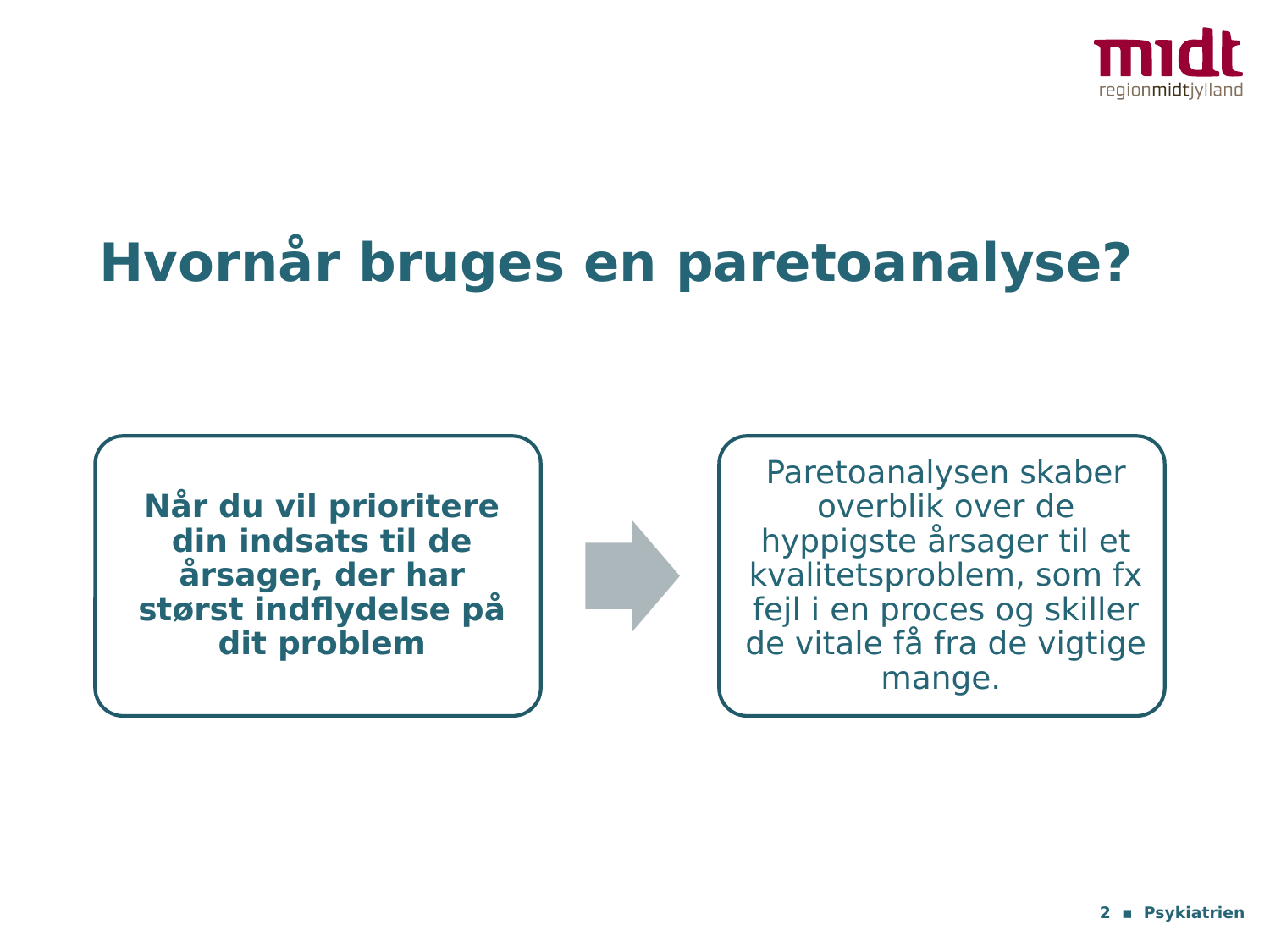

# Hvornår bruges en paretoanalyse?
Når du vil prioritere din indsats til de årsager, der har størst indflydelse på dit problem

Paretoanalysen skaber overblik over de hyppigste årsager til et kvalitetsproblem, som fx fejl i en proces og skiller de vitale få fra de vigtige mange.
2  ▪  Psykiatrien